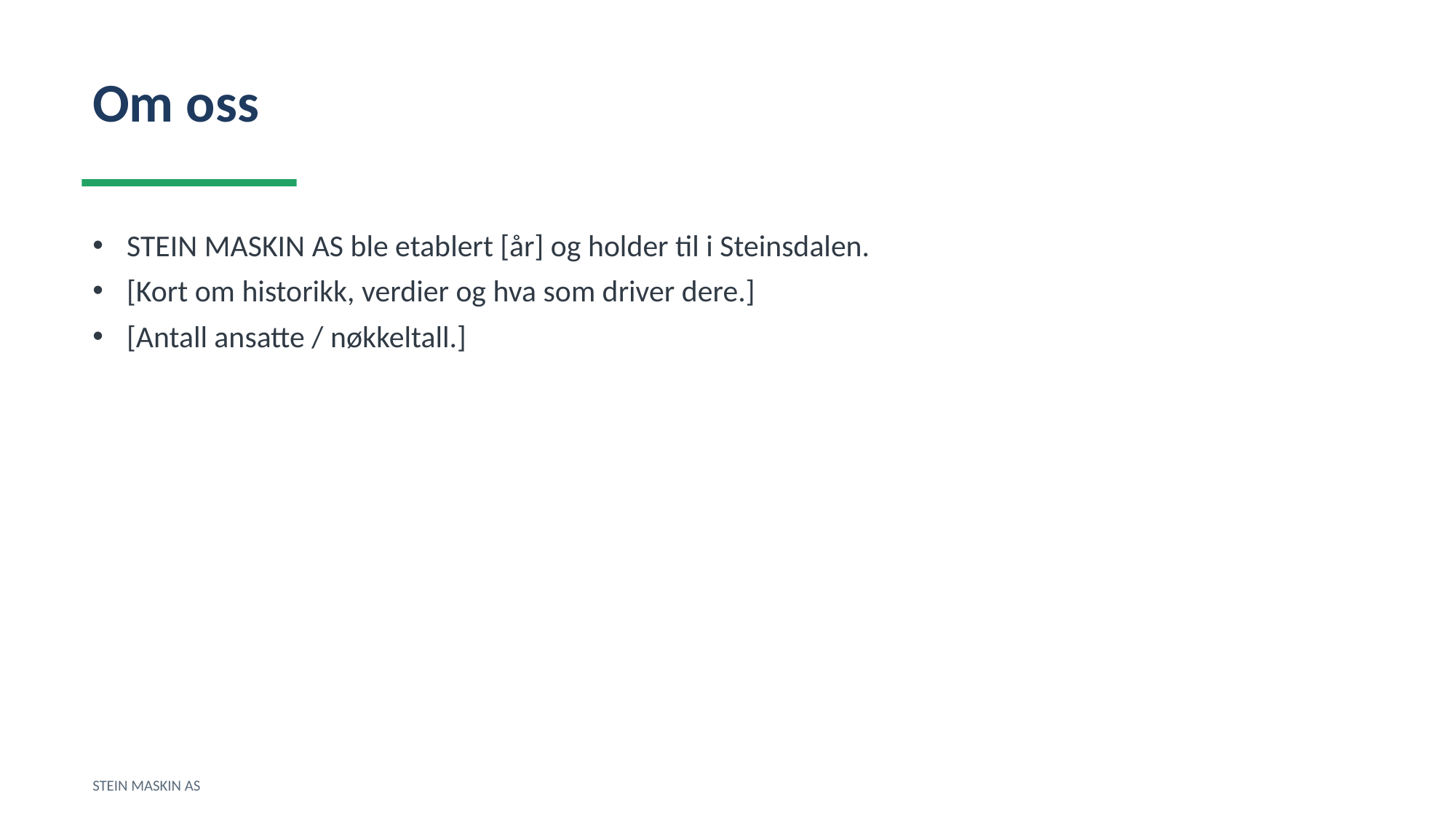

Om oss

STEIN MASKIN AS ble etablert [år] og holder til i Steinsdalen.
[Kort om historikk, verdier og hva som driver dere.]
[Antall ansatte / nøkkeltall.]
STEIN MASKIN AS